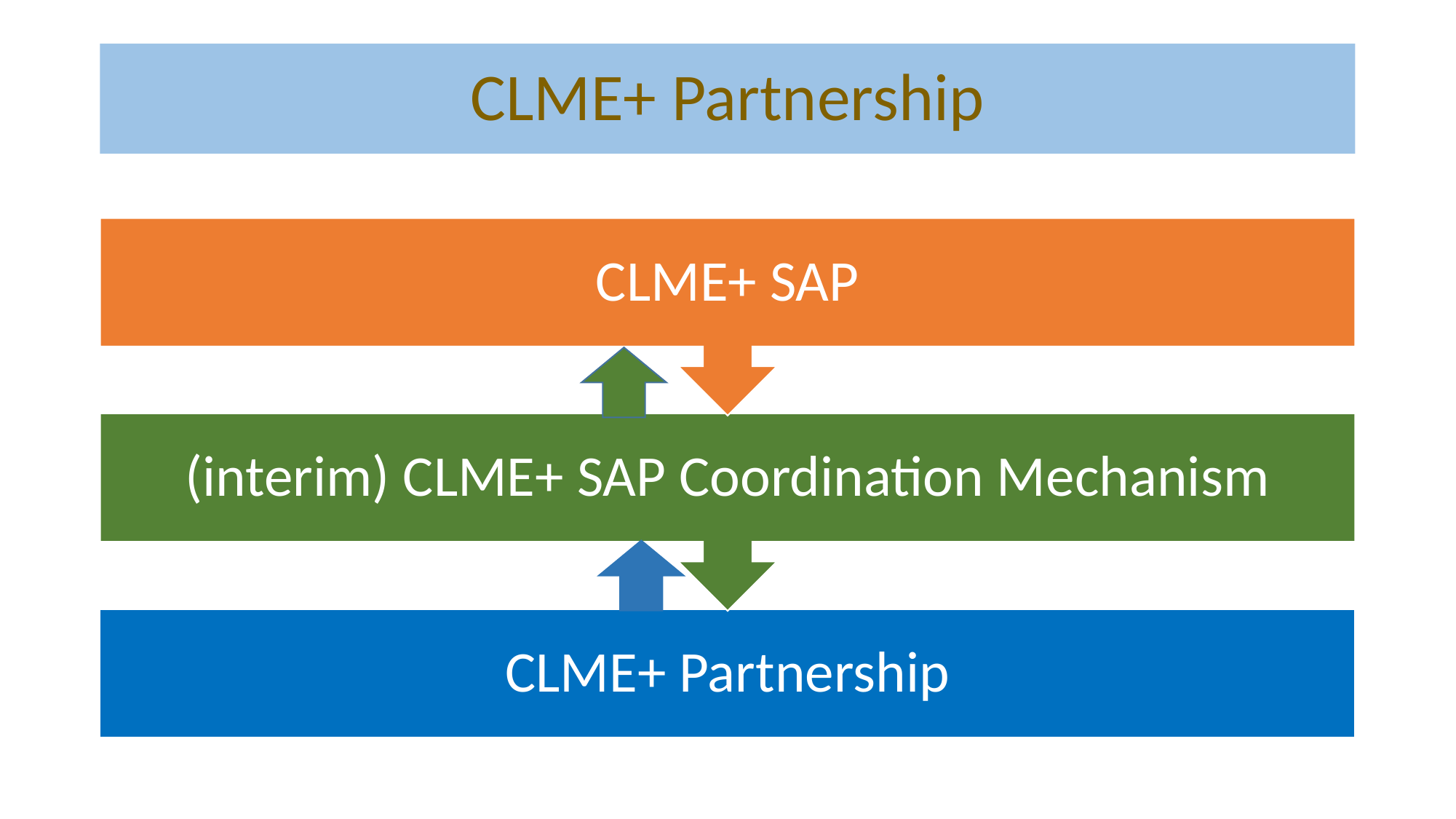

# CLME+ Partnership
CLME+ Partnership
(interim) CLME+ SAP Coordination Mechanism
CLME+ SAP